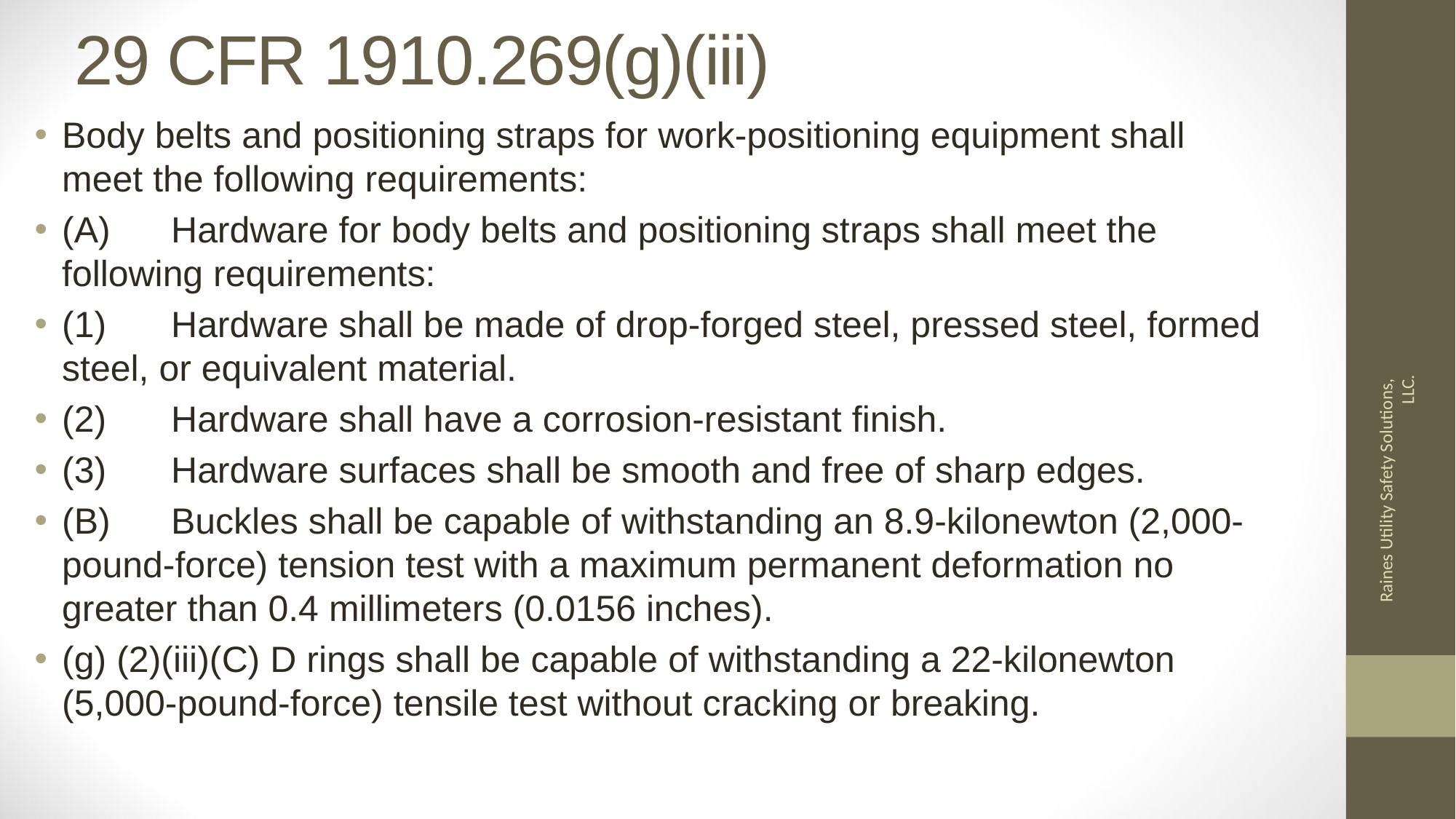

# 29 CFR 1910.269(g)(iii)
Body belts and positioning straps for work-positioning equipment shall meet the following requirements:
(A) 	Hardware for body belts and positioning straps shall meet the following requirements:
(1) 	Hardware shall be made of drop-forged steel, pressed steel, formed steel, or equivalent material.
(2) 	Hardware shall have a corrosion-resistant finish.
(3) 	Hardware surfaces shall be smooth and free of sharp edges.
(B) 	Buckles shall be capable of withstanding an 8.9-kilonewton (2,000-pound-force) tension test with a maximum permanent deformation no greater than 0.4 millimeters (0.0156 inches).
(g) (2)(iii)(C) D rings shall be capable of withstanding a 22-kilonewton (5,000-pound-force) tensile test without cracking or breaking.

Raines Utility Safety Solutions,  LLC.